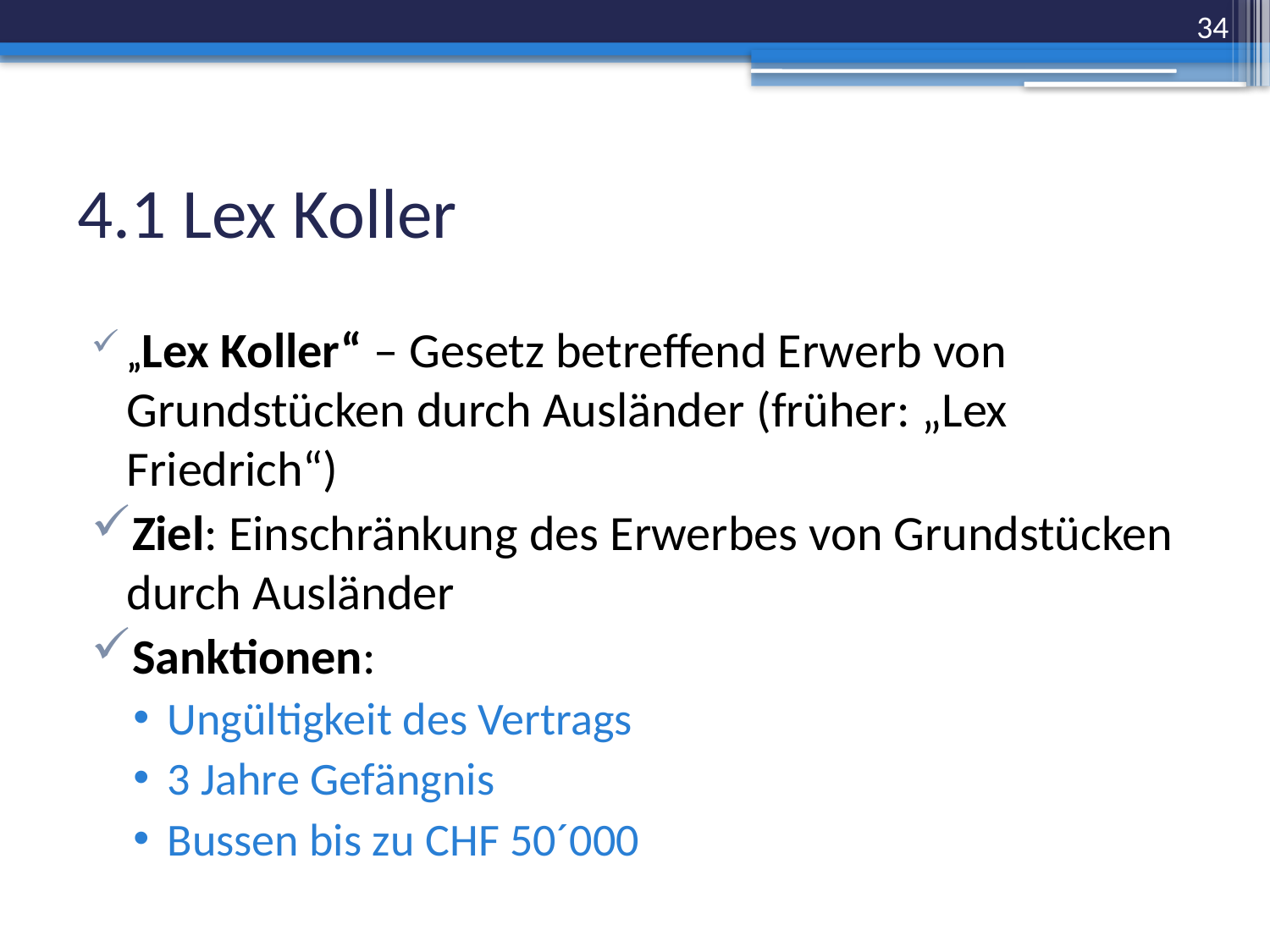

34
# 4.1 Lex Koller
„Lex Koller“ – Gesetz betreffend Erwerb von Grundstücken durch Ausländer (früher: „Lex Friedrich“)
Ziel: Einschränkung des Erwerbes von Grundstücken durch Ausländer
Sanktionen:
Ungültigkeit des Vertrags
3 Jahre Gefängnis
Bussen bis zu CHF 50´000